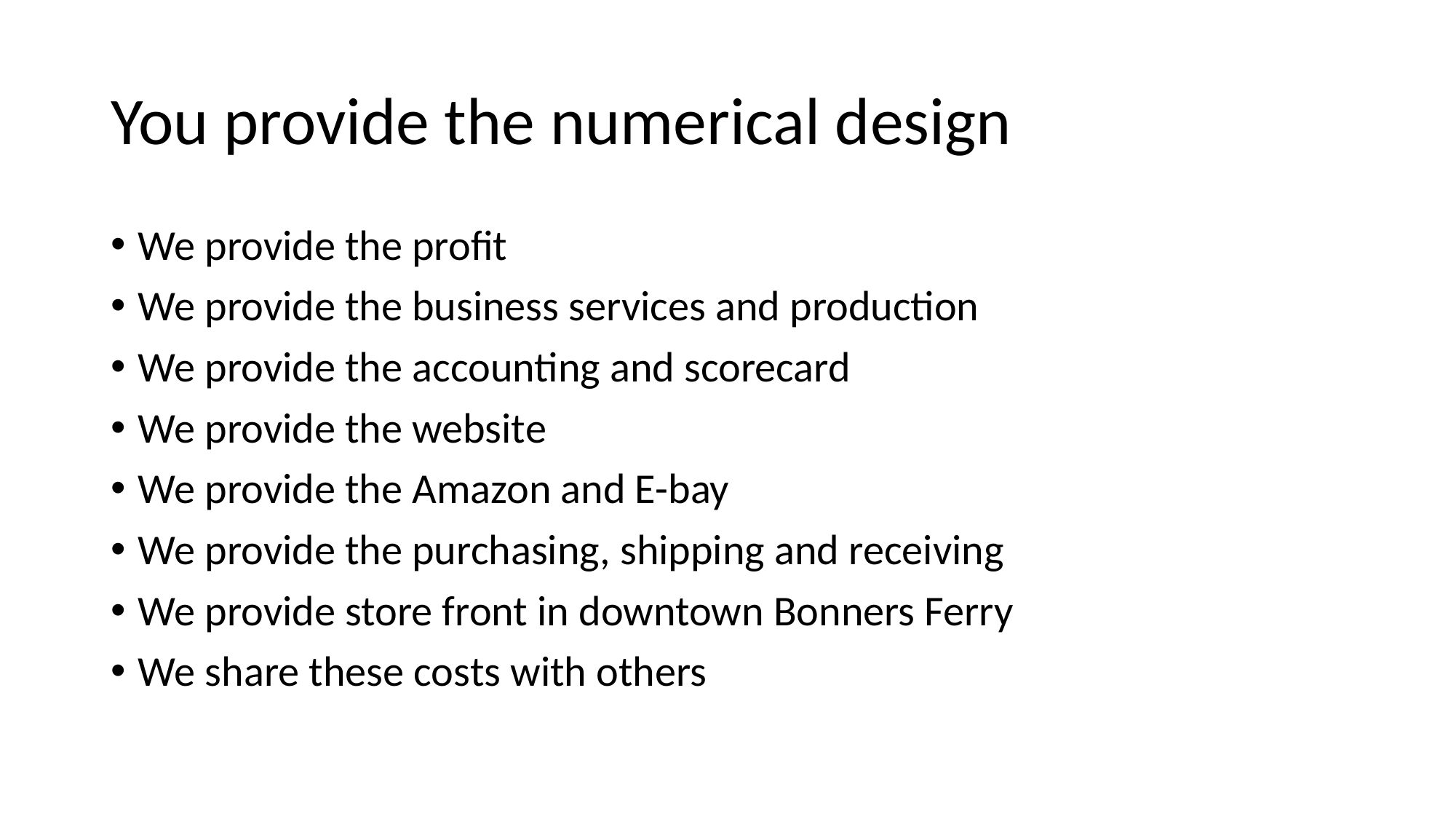

# You provide the numerical design
We provide the profit
We provide the business services and production
We provide the accounting and scorecard
We provide the website
We provide the Amazon and E-bay
We provide the purchasing, shipping and receiving
We provide store front in downtown Bonners Ferry
We share these costs with others